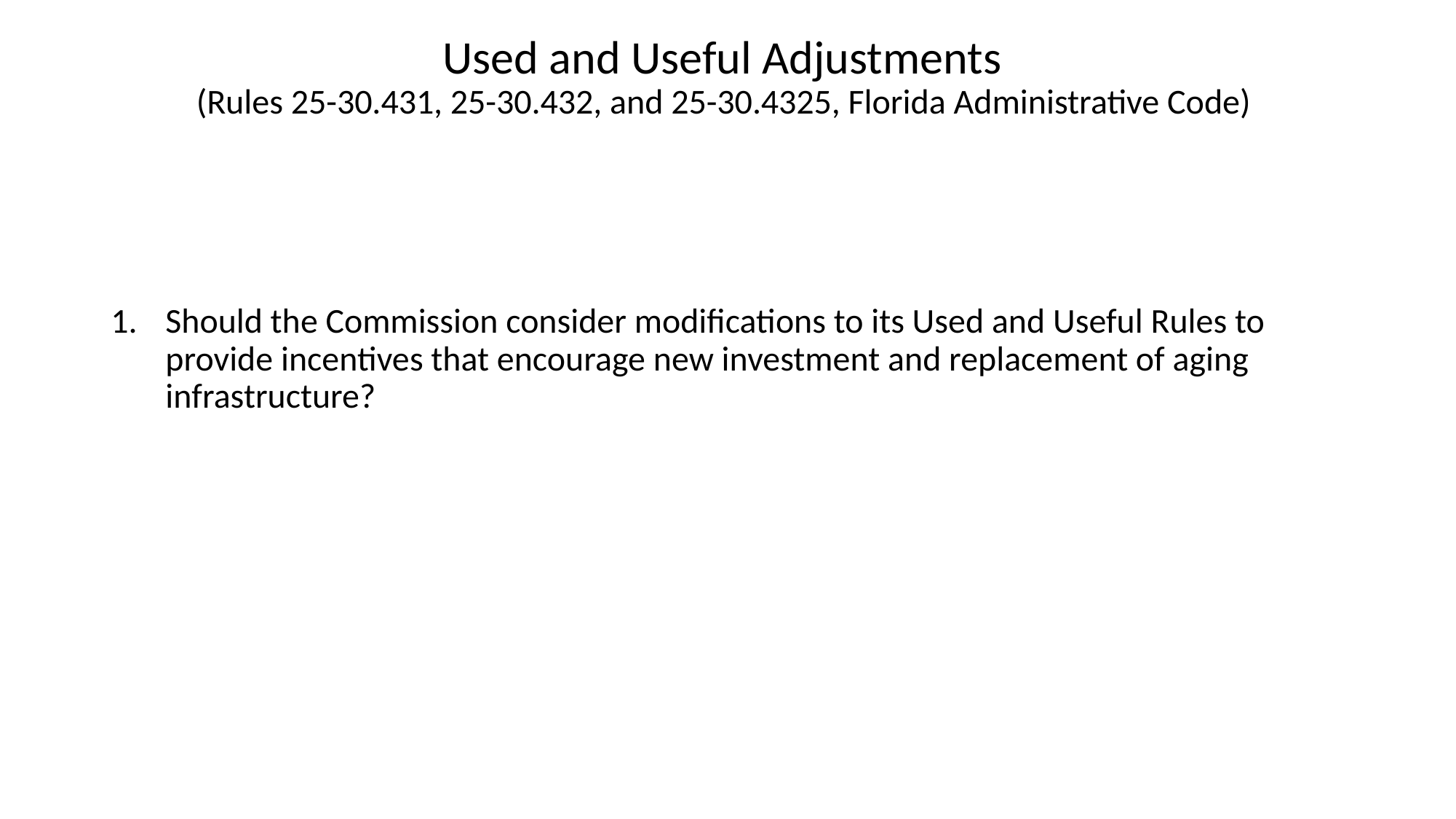

# Used and Useful Adjustments (Rules 25-30.431, 25-30.432, and 25-30.4325, Florida Administrative Code)
Should the Commission consider modifications to its Used and Useful Rules to provide incentives that encourage new investment and replacement of aging infrastructure?